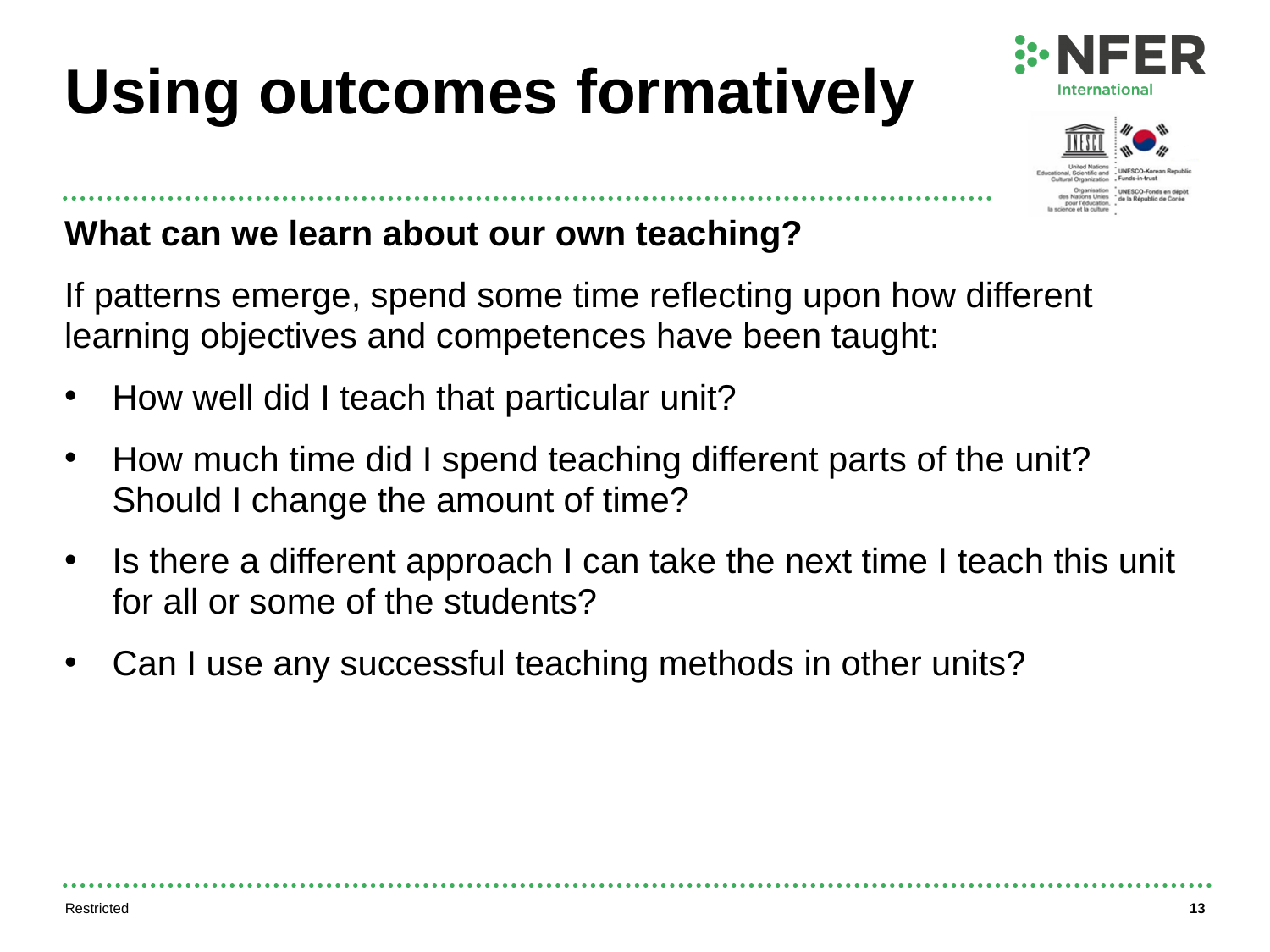

# Using outcomes formatively
What can we learn about our own teaching?
If patterns emerge, spend some time reflecting upon how different learning objectives and competences have been taught:
How well did I teach that particular unit?
How much time did I spend teaching different parts of the unit? Should I change the amount of time?
Is there a different approach I can take the next time I teach this unit for all or some of the students?
Can I use any successful teaching methods in other units?

Restricted
13